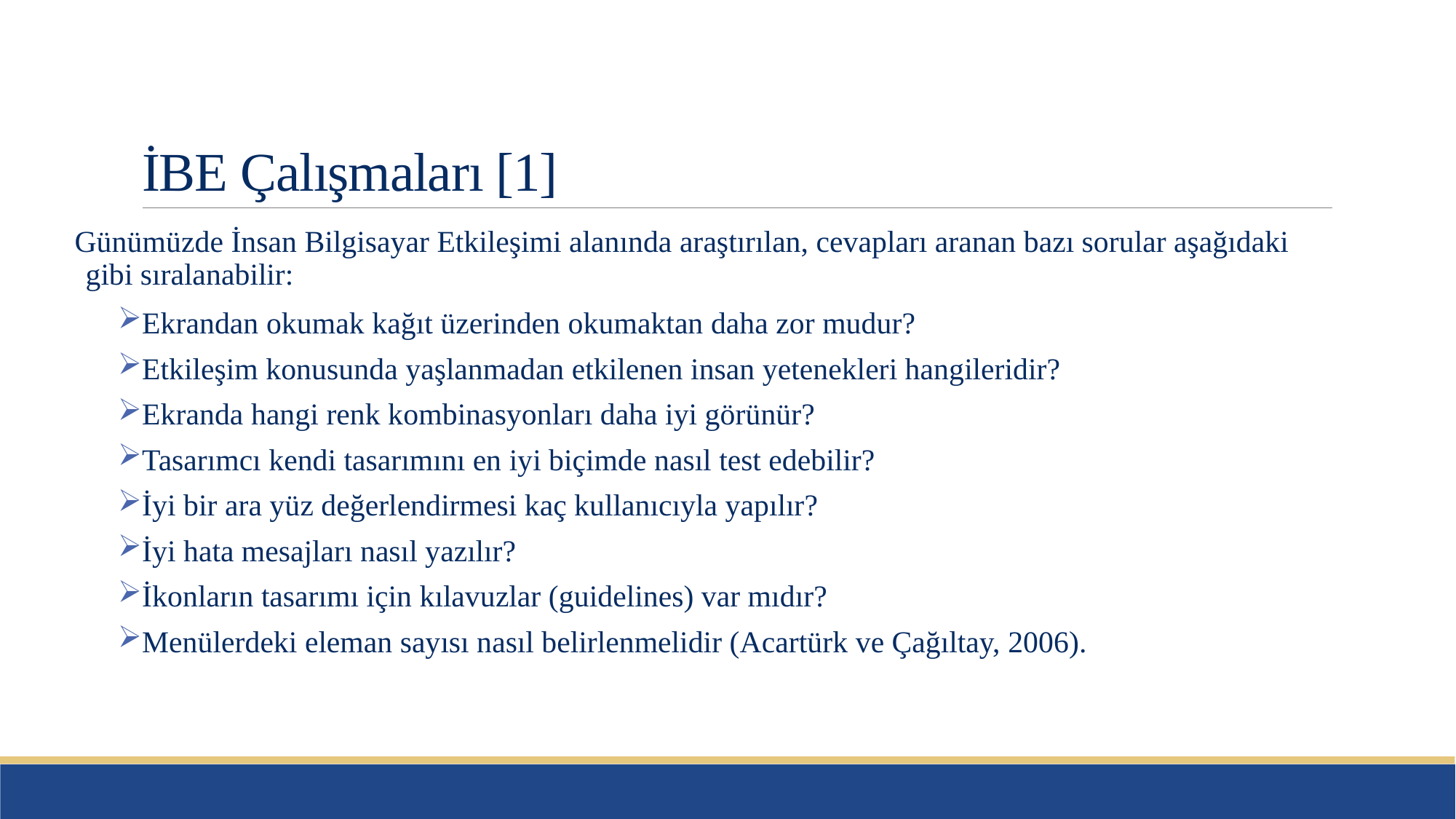

# İBE Çalışmaları [1]
Günümüzde İnsan Bilgisayar Etkileşimi alanında araştırılan, cevapları aranan bazı sorular aşağıdaki gibi sıralanabilir:
Ekrandan okumak kağıt üzerinden okumaktan daha zor mudur?
Etkileşim konusunda yaşlanmadan etkilenen insan yetenekleri hangileridir?
Ekranda hangi renk kombinasyonları daha iyi görünür?
Tasarımcı kendi tasarımını en iyi biçimde nasıl test edebilir?
İyi bir ara yüz değerlendirmesi kaç kullanıcıyla yapılır?
İyi hata mesajları nasıl yazılır?
İkonların tasarımı için kılavuzlar (guidelines) var mıdır?
Menülerdeki eleman sayısı nasıl belirlenmelidir (Acartürk ve Çağıltay, 2006).